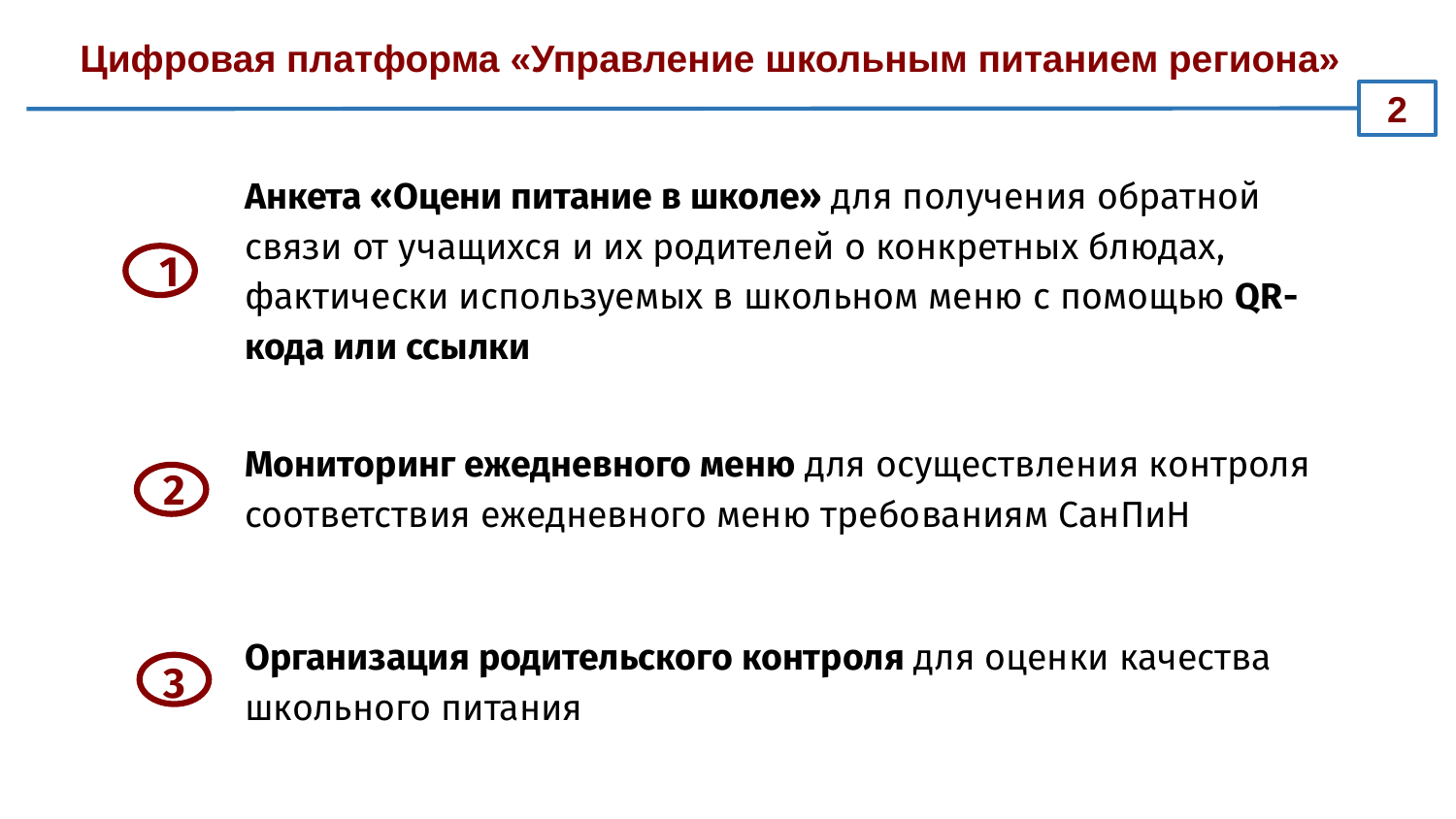

# Цифровая платформа «Управление школьным питанием региона»
2

| 1 | Анкета «Оцени питание в школе» для получения обратной связи от учащихся и их родителей о конкретных блюдах, фактически используемых в школьном меню с помощью QR-кода или ссылки |
| --- | --- |
| 2 | Мониторинг ежедневного меню для осуществления контроля соответствия ежедневного меню требованиям СанПиН |
| 3 | Организация родительского контроля для оценки качества школьного питания |